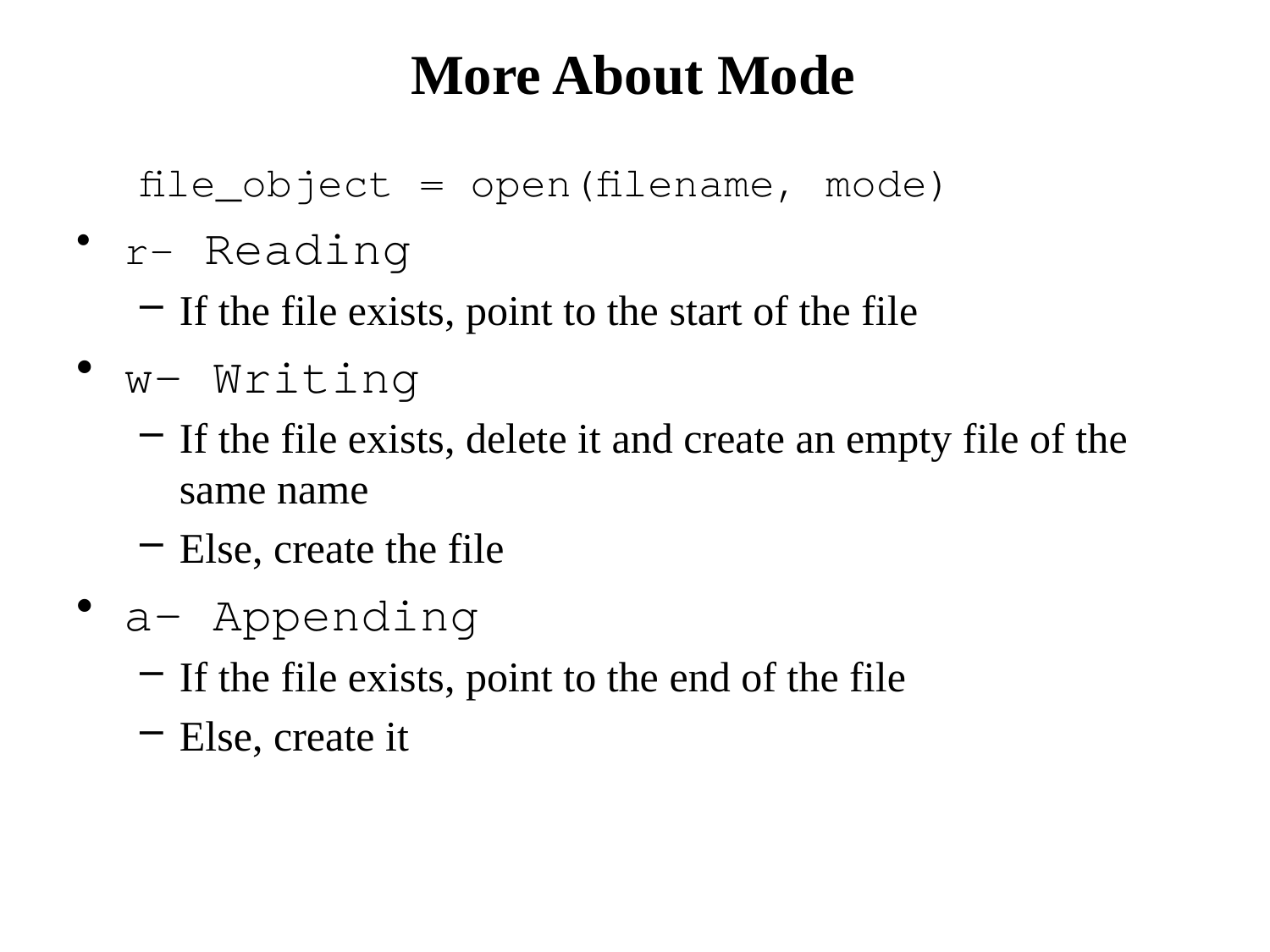

# More About Mode
file_object = open(filename, mode)
r- Reading
If the file exists, point to the start of the file
w- Writing
If the file exists, delete it and create an empty file of the same name
Else, create the file
a- Appending
If the file exists, point to the end of the file
Else, create it